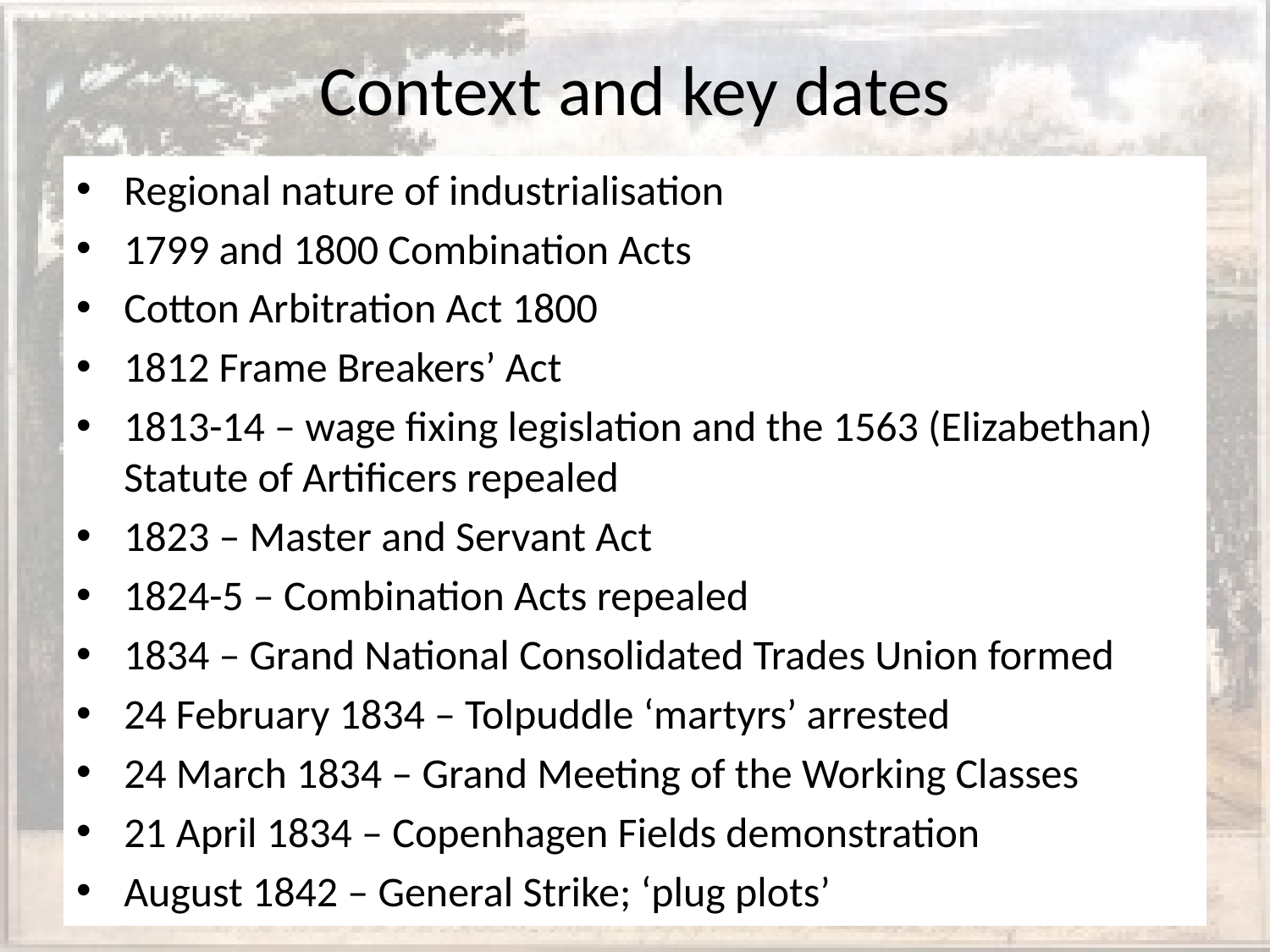

# Context and key dates
Regional nature of industrialisation
1799 and 1800 Combination Acts
Cotton Arbitration Act 1800
1812 Frame Breakers’ Act
1813-14 – wage fixing legislation and the 1563 (Elizabethan) Statute of Artificers repealed
1823 – Master and Servant Act
1824-5 – Combination Acts repealed
1834 – Grand National Consolidated Trades Union formed
24 February 1834 – Tolpuddle ‘martyrs’ arrested
24 March 1834 – Grand Meeting of the Working Classes
21 April 1834 – Copenhagen Fields demonstration
August 1842 – General Strike; ‘plug plots’